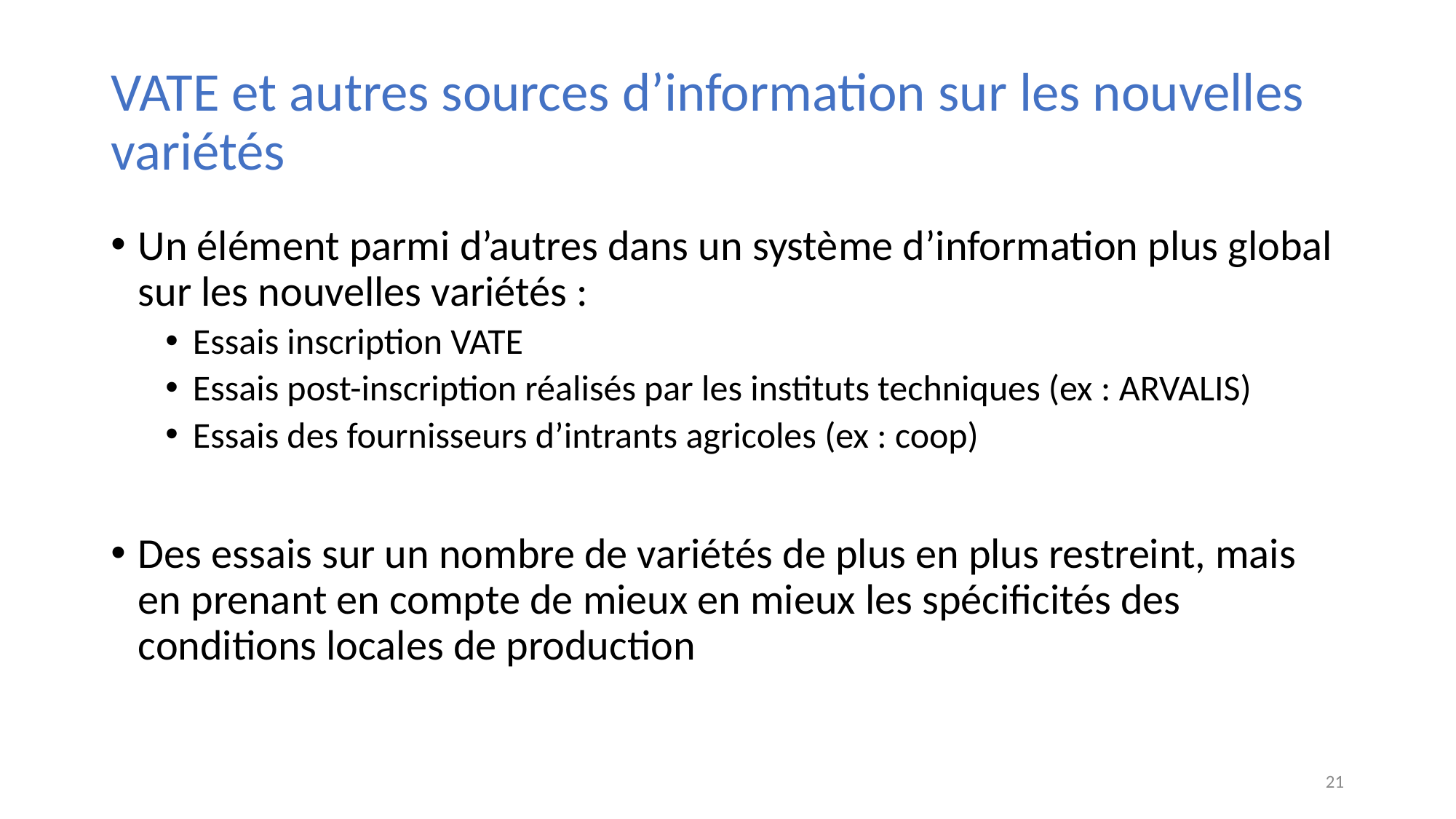

# VATE et autres sources d’information sur les nouvelles variétés
Un élément parmi d’autres dans un système d’information plus global sur les nouvelles variétés :
Essais inscription VATE
Essais post-inscription réalisés par les instituts techniques (ex : ARVALIS)
Essais des fournisseurs d’intrants agricoles (ex : coop)

Des essais sur un nombre de variétés de plus en plus restreint, mais en prenant en compte de mieux en mieux les spécificités des conditions locales de production
21